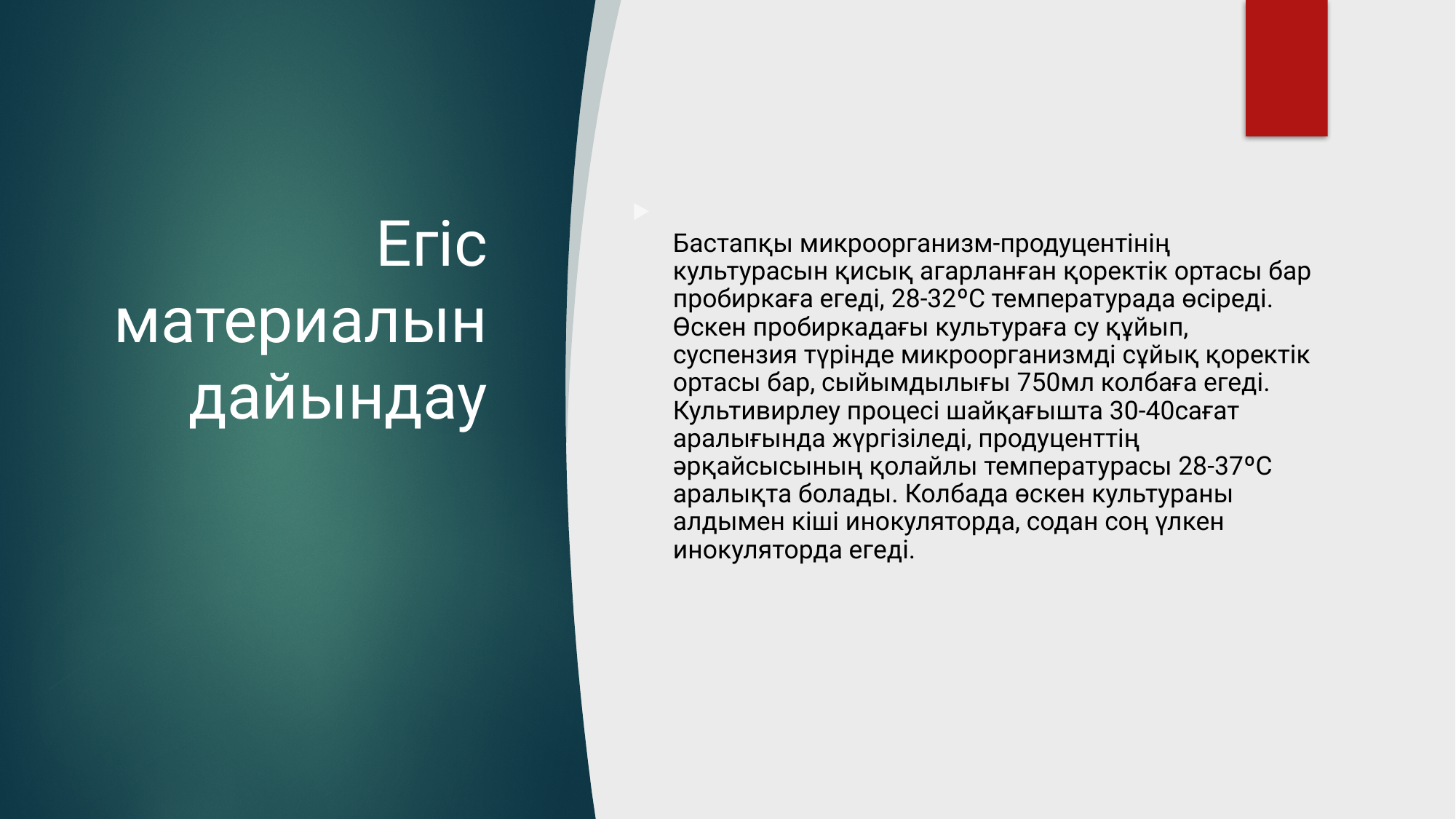

# Егіс материалын дайындау
Бастапқы микроорганизм-продуцентінің культурасын қисық агарланған қоректік ортасы бар пробиркаға егеді, 28-32ºС температурада өсіреді. Өскен пробиркадағы культураға су құйып, суспензия түрінде микроорганизмді сұйық қоректік ортасы бар, сыйымдылығы 750мл колбаға егеді.
Культивирлеу процесі шайқағышта 30-40сағат аралығында жүргізіледі, продуценттің әрқайсысының қолайлы температурасы 28-37ºС аралықта болады. Колбада өскен культураны алдымен кіші инокуляторда, содан соң үлкен инокуляторда егеді.